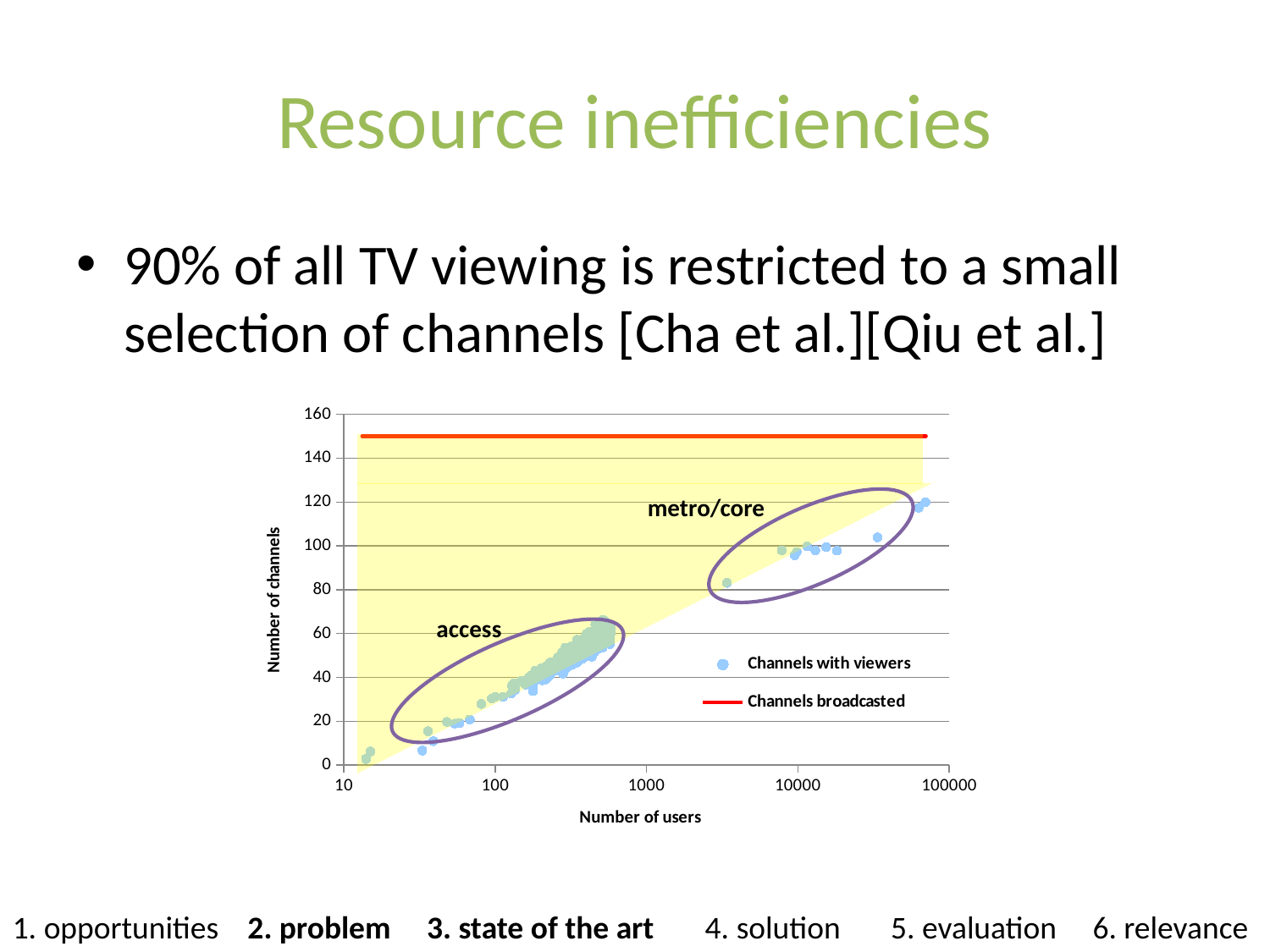

# Resource inefficiencies
90% of all TV viewing is restricted to a small selection of channels [Cha et al.][Qiu et al.]

### Chart

| Category | Channels with viewers | Channels broadcasted |
|---|---|---|
metro/core

access

1. opportunities    2. problem     3. state of the art       4. solution       5. evaluation     6. relevance